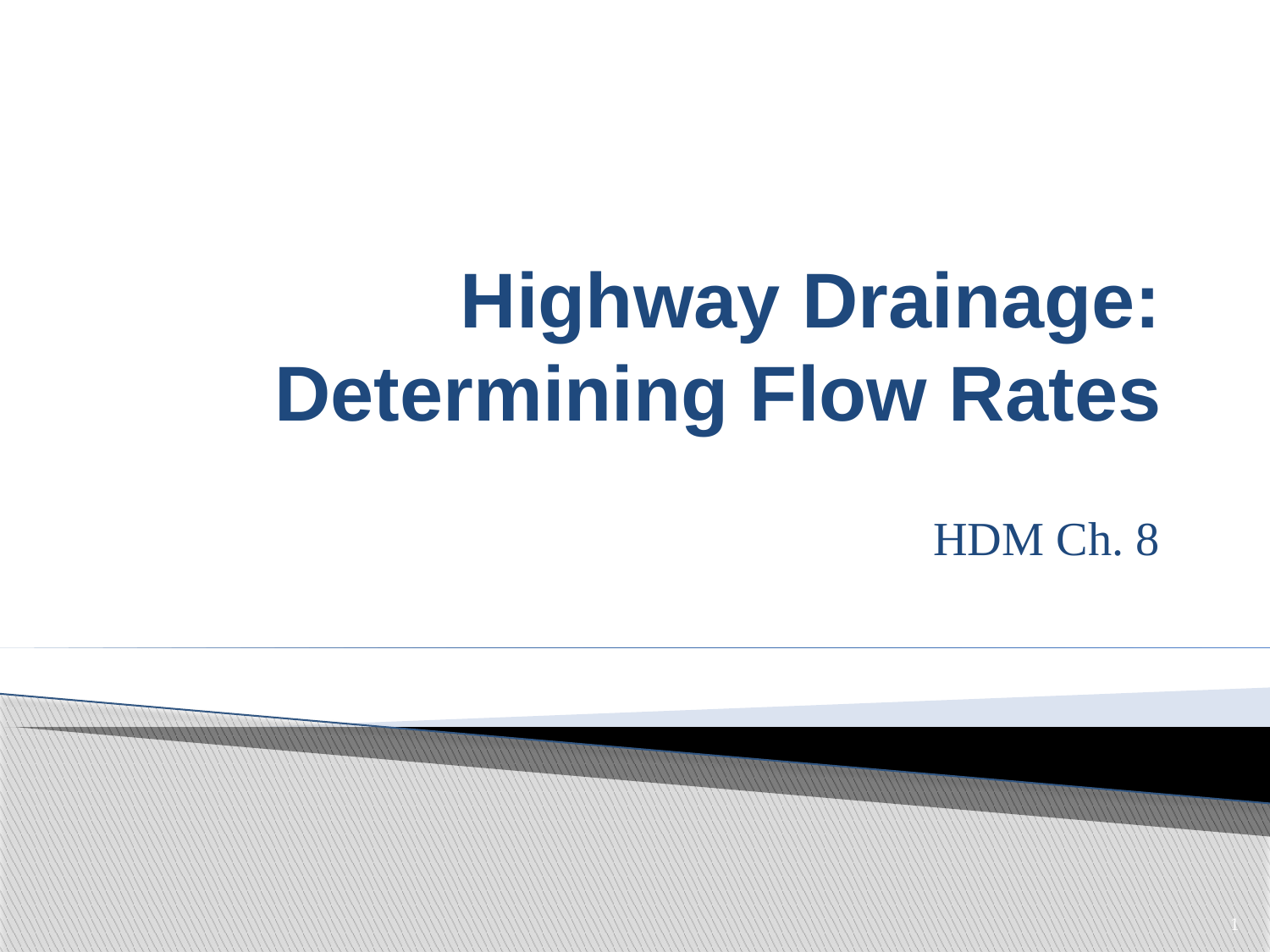

# Highway Drainage: Determining Flow Rates
HDM Ch. 8

1